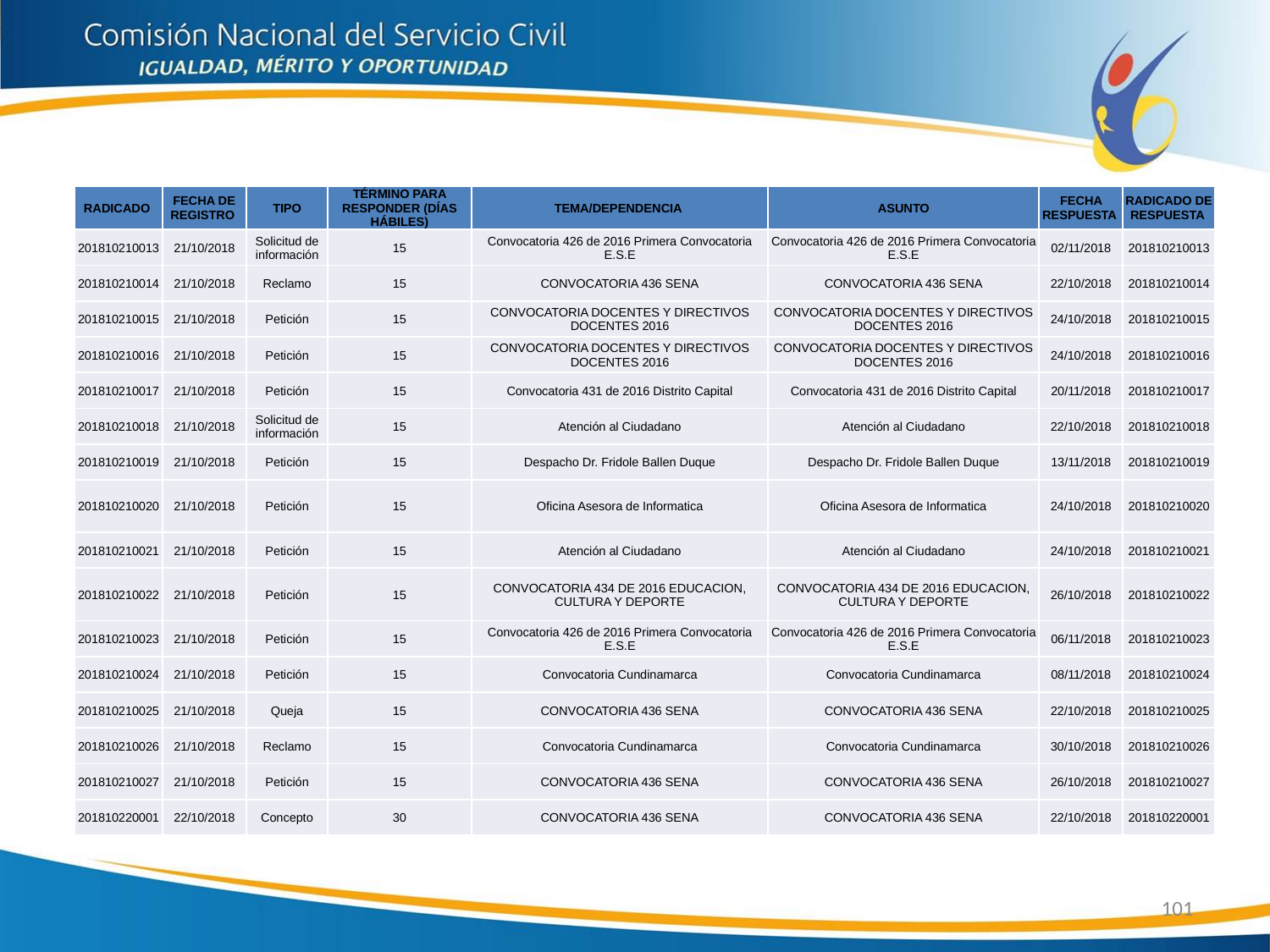

| RADICADO | FECHA DE REGISTRO | TIPO | TÉRMINO PARA RESPONDER (DÍAS HÁBILES) | TEMA/DEPENDENCIA | ASUNTO | FECHA RESPUESTA | RADICADO DE RESPUESTA |
| --- | --- | --- | --- | --- | --- | --- | --- |
| 201810210013 | 21/10/2018 | Solicitud de información | 15 | Convocatoria 426 de 2016 Primera Convocatoria E.S.E | Convocatoria 426 de 2016 Primera Convocatoria E.S.E | 02/11/2018 | 201810210013 |
| 201810210014 | 21/10/2018 | Reclamo | 15 | CONVOCATORIA 436 SENA | CONVOCATORIA 436 SENA | 22/10/2018 | 201810210014 |
| 201810210015 | 21/10/2018 | Petición | 15 | CONVOCATORIA DOCENTES Y DIRECTIVOS DOCENTES 2016 | CONVOCATORIA DOCENTES Y DIRECTIVOS DOCENTES 2016 | 24/10/2018 | 201810210015 |
| 201810210016 | 21/10/2018 | Petición | 15 | CONVOCATORIA DOCENTES Y DIRECTIVOS DOCENTES 2016 | CONVOCATORIA DOCENTES Y DIRECTIVOS DOCENTES 2016 | 24/10/2018 | 201810210016 |
| 201810210017 | 21/10/2018 | Petición | 15 | Convocatoria 431 de 2016 Distrito Capital | Convocatoria 431 de 2016 Distrito Capital | 20/11/2018 | 201810210017 |
| 201810210018 | 21/10/2018 | Solicitud de información | 15 | Atención al Ciudadano | Atención al Ciudadano | 22/10/2018 | 201810210018 |
| 201810210019 | 21/10/2018 | Petición | 15 | Despacho Dr. Fridole Ballen Duque | Despacho Dr. Fridole Ballen Duque | 13/11/2018 | 201810210019 |
| 201810210020 | 21/10/2018 | Petición | 15 | Oficina Asesora de Informatica | Oficina Asesora de Informatica | 24/10/2018 | 201810210020 |
| 201810210021 | 21/10/2018 | Petición | 15 | Atención al Ciudadano | Atención al Ciudadano | 24/10/2018 | 201810210021 |
| 201810210022 | 21/10/2018 | Petición | 15 | CONVOCATORIA 434 DE 2016 EDUCACION, CULTURA Y DEPORTE | CONVOCATORIA 434 DE 2016 EDUCACION, CULTURA Y DEPORTE | 26/10/2018 | 201810210022 |
| 201810210023 | 21/10/2018 | Petición | 15 | Convocatoria 426 de 2016 Primera Convocatoria E.S.E | Convocatoria 426 de 2016 Primera Convocatoria E.S.E | 06/11/2018 | 201810210023 |
| 201810210024 | 21/10/2018 | Petición | 15 | Convocatoria Cundinamarca | Convocatoria Cundinamarca | 08/11/2018 | 201810210024 |
| 201810210025 | 21/10/2018 | Queja | 15 | CONVOCATORIA 436 SENA | CONVOCATORIA 436 SENA | 22/10/2018 | 201810210025 |
| 201810210026 | 21/10/2018 | Reclamo | 15 | Convocatoria Cundinamarca | Convocatoria Cundinamarca | 30/10/2018 | 201810210026 |
| 201810210027 | 21/10/2018 | Petición | 15 | CONVOCATORIA 436 SENA | CONVOCATORIA 436 SENA | 26/10/2018 | 201810210027 |
| 201810220001 | 22/10/2018 | Concepto | 30 | CONVOCATORIA 436 SENA | CONVOCATORIA 436 SENA | 22/10/2018 | 201810220001 |
101